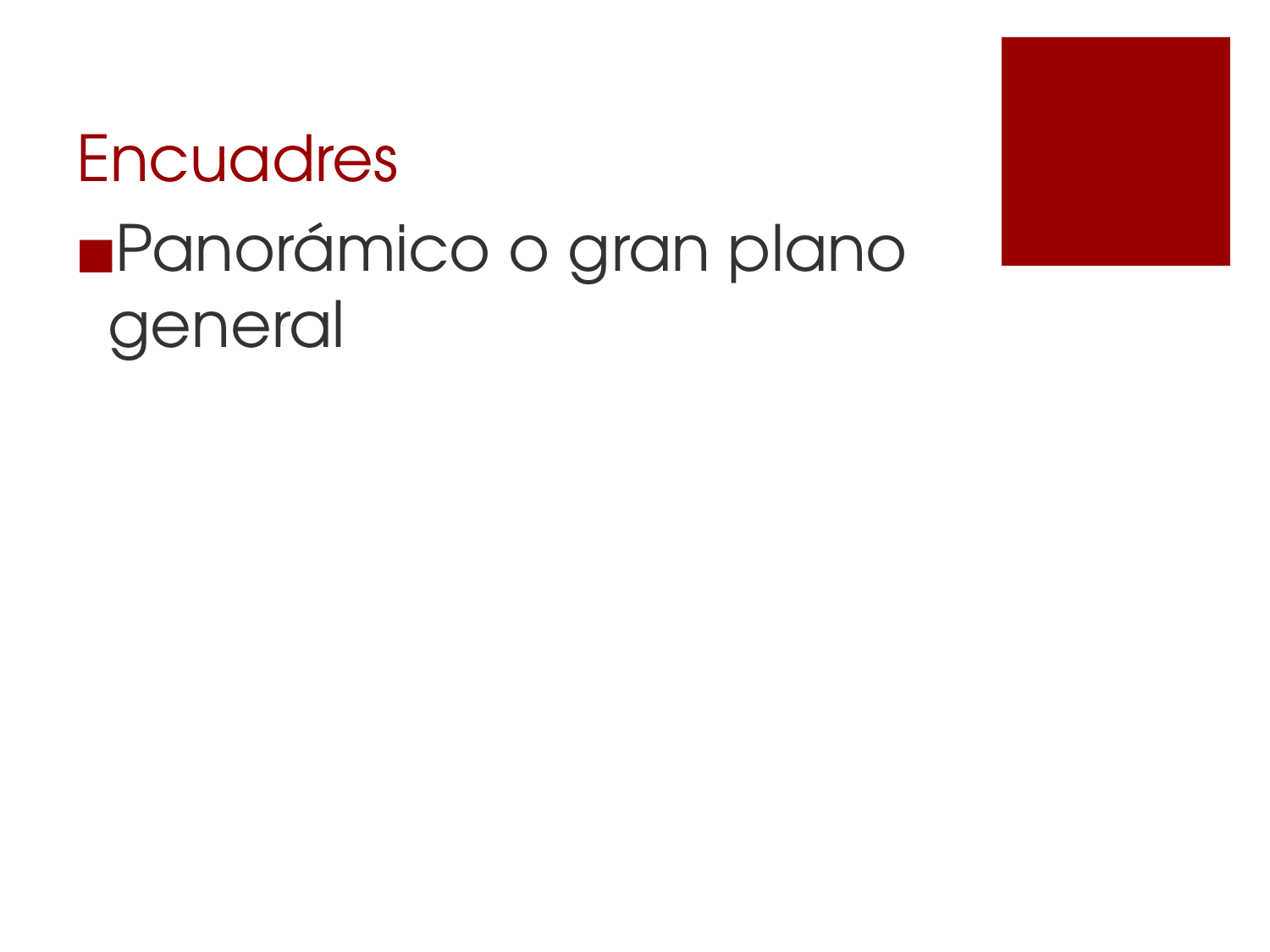

# Encuadres
Panorámico o gran plano general